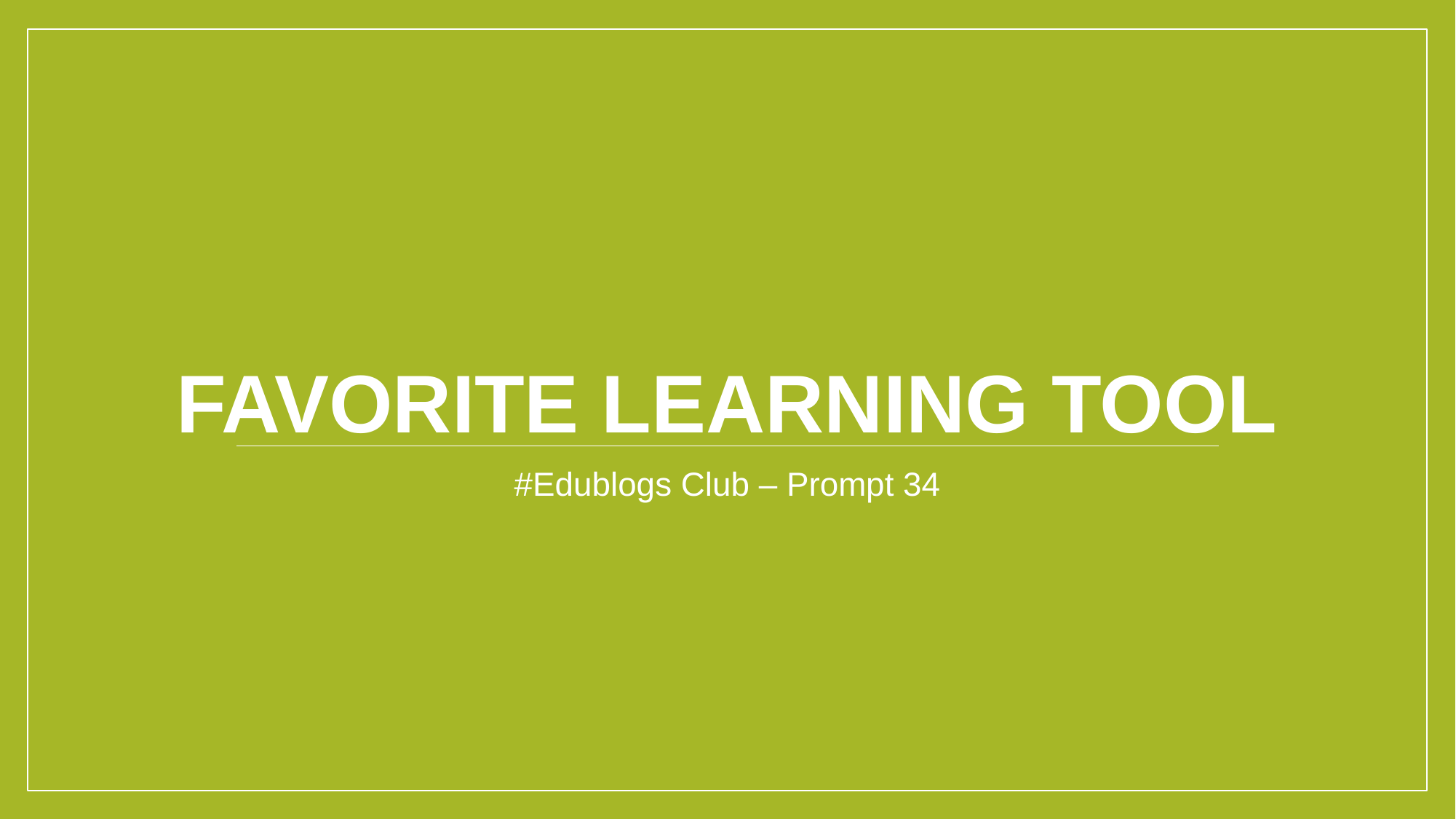

# Favorite Learning Tool
#Edublogs Club – Prompt 34